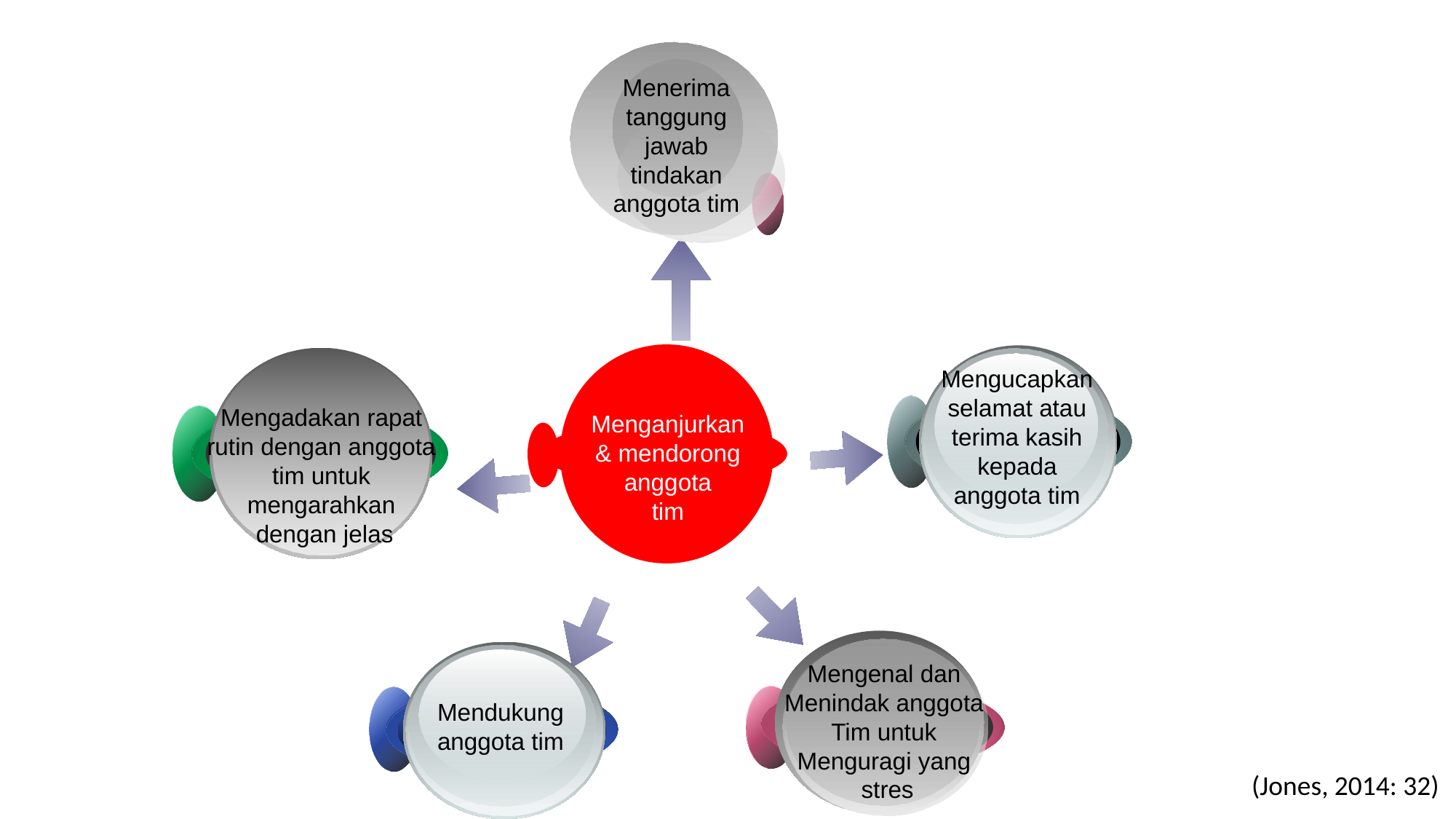

Menerima tanggung jawab tindakan anggota tim

Mengucapkan selamat atau terima kasih kepada anggota tim
Mengadakan rapat
rutin dengan anggota
tim untuk
mengarahkan
dengan jelas
Mengenal dan
Menindak anggota
Tim untuk
Menguragi yang
stres
Mendukung
anggota tim

Menganjurkan
& mendorong
anggota
tim

(Jones, 2014: 32)